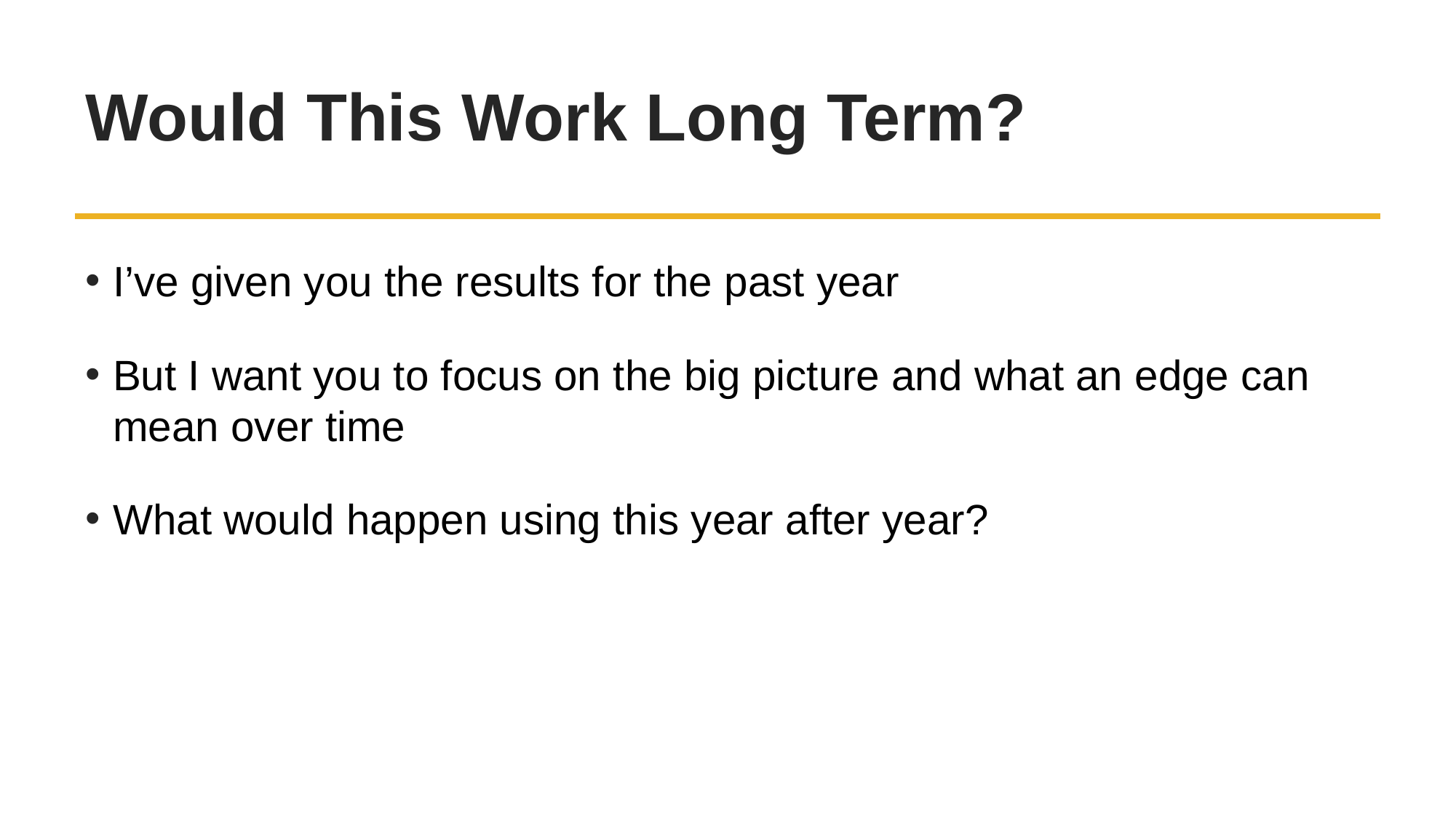

# Would This Work Long Term?

I’ve given you the results for the past year
But I want you to focus on the big picture and what an edge can mean over time
What would happen using this year after year?